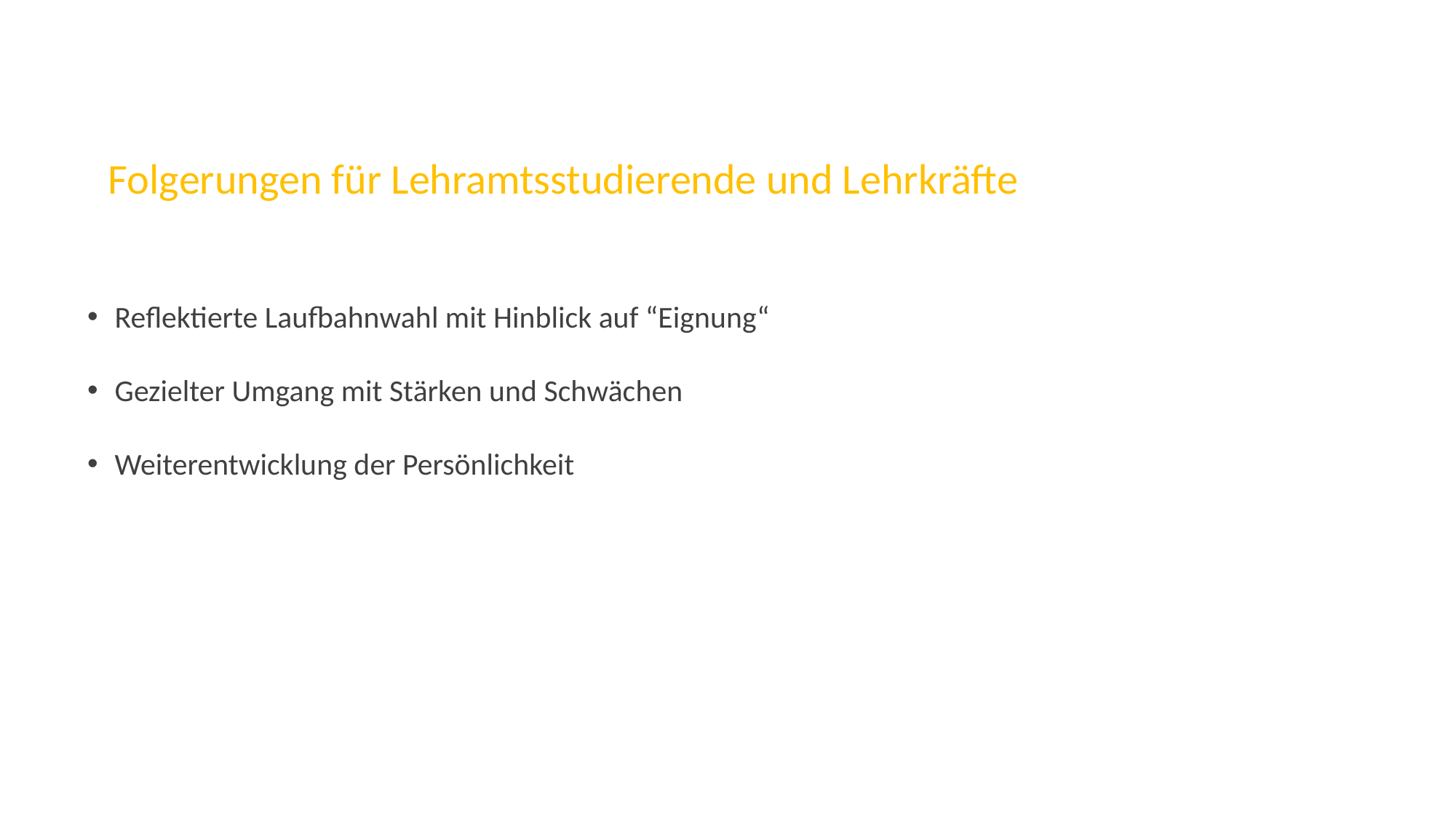

# Folgerungen für Lehramtsstudierende und Lehrkräfte
Reflektierte Laufbahnwahl mit Hinblick auf “Eignung“
Gezielter Umgang mit Stärken und Schwächen
Weiterentwicklung der Persönlichkeit